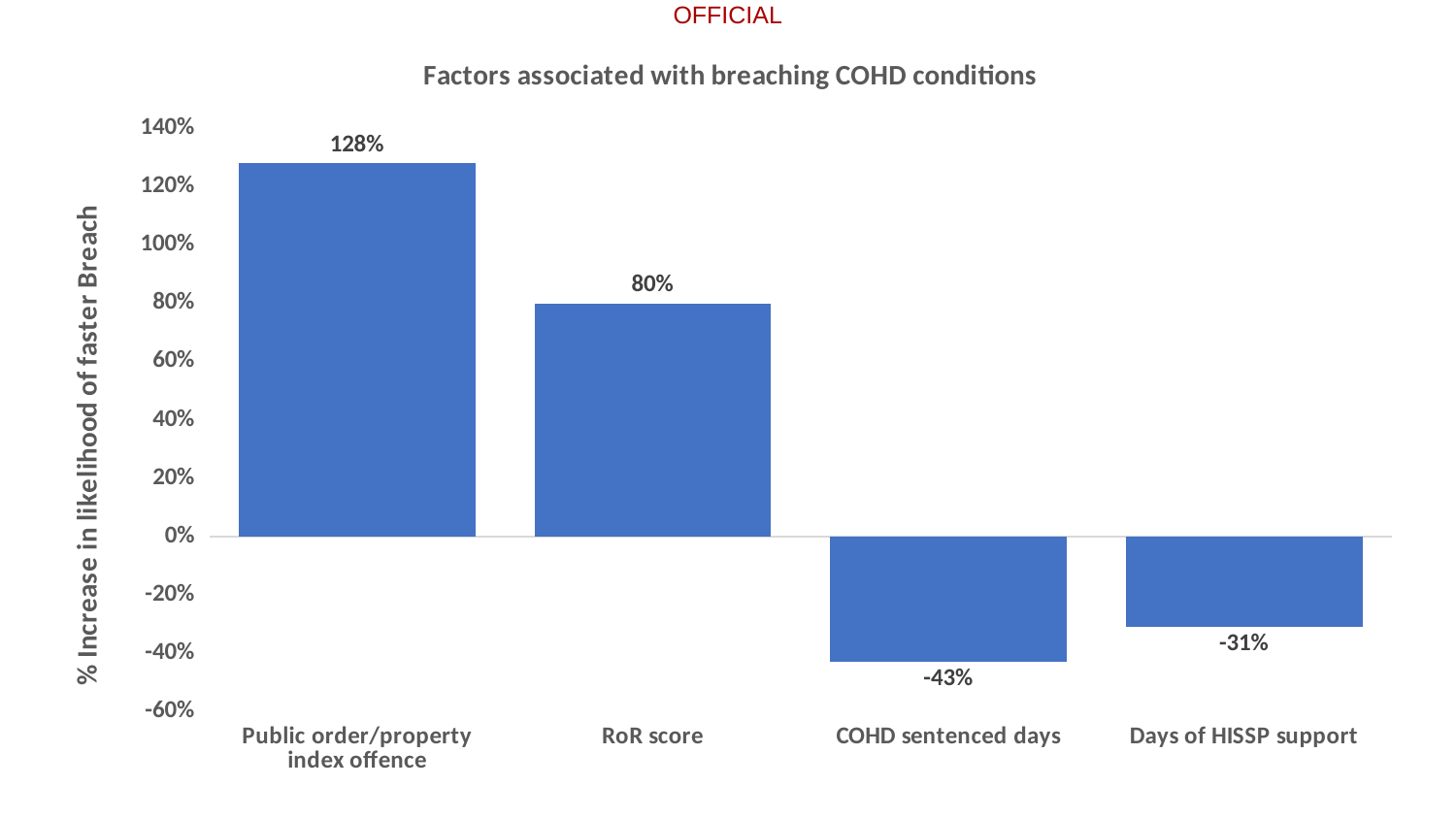

### Chart: Factors associated with breaching COHD conditions

| Category |  |
|---|---|
| Public order/property index offence | 1.28 |
| RoR score | 0.8 |
| COHD sentenced days | -0.43 |
| Days of HISSP support | -0.31 |